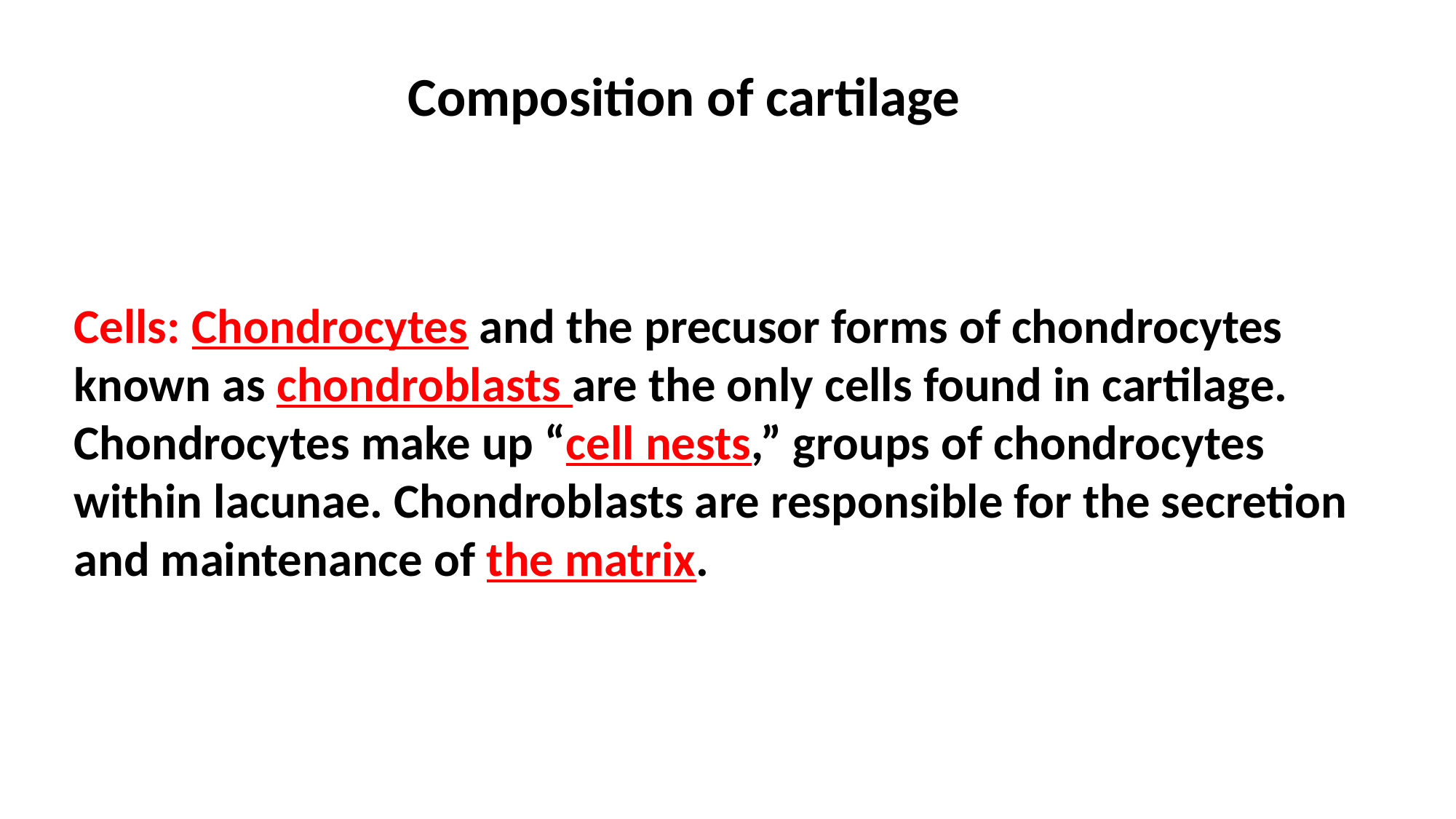

Composition of cartilage
Cells: Chondrocytes and the precusor forms of chondrocytes known as chondroblasts are the only cells found in cartilage. Chondrocytes make up “cell nests,” groups of chondrocytes within lacunae. Chondroblasts are responsible for the secretion and maintenance of the matrix.